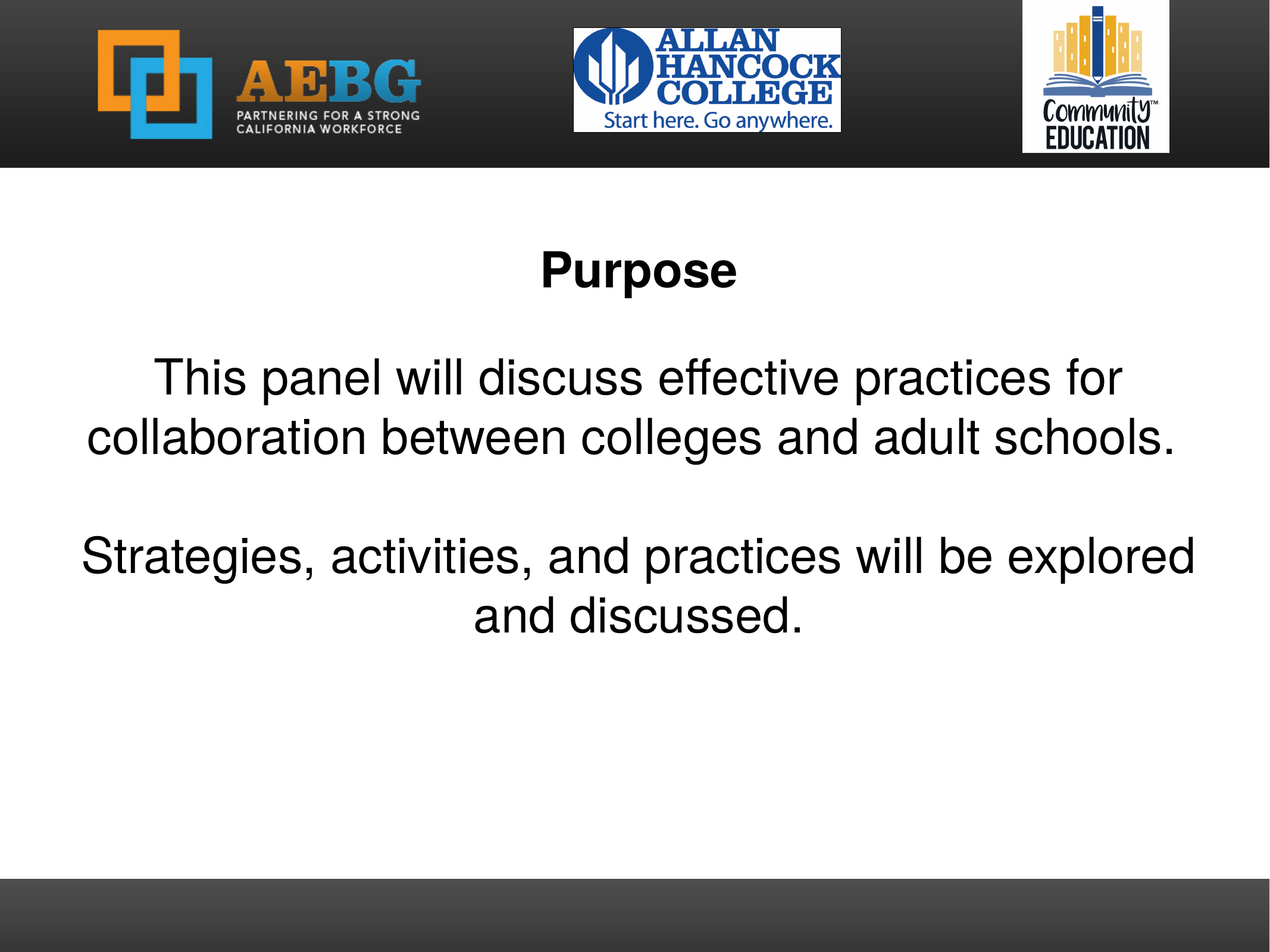

Purpose

This panel will discuss effective practices for collaboration between colleges and adult schools.

Strategies, activities, and practices will be explored and discussed.